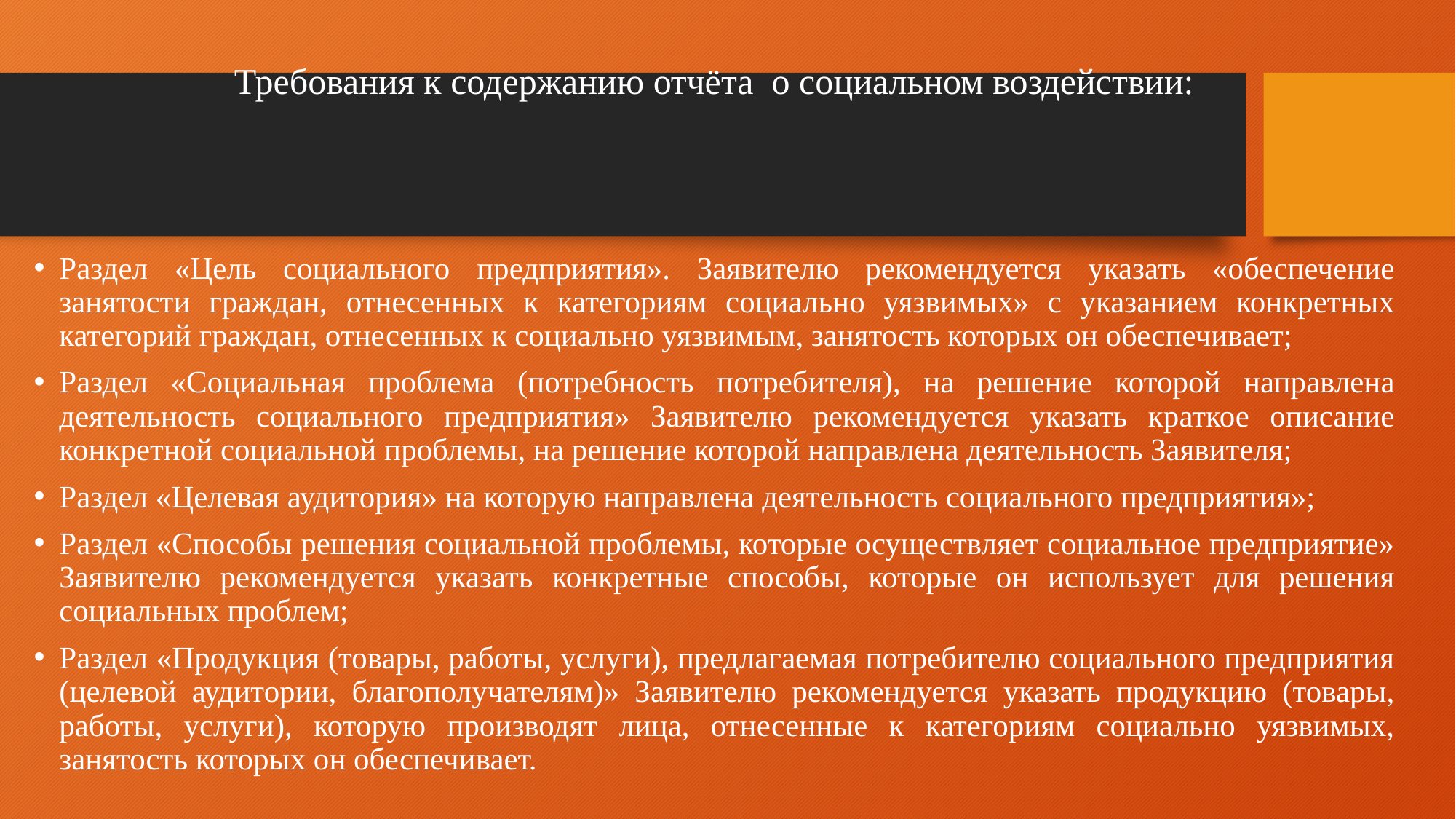

# Требования к содержанию отчёта  о социальном воздействии:
Раздел «Цель социального предприятия». Заявителю рекомендуется указать «обеспечение занятости граждан, отнесенных к категориям социально уязвимых» с указанием конкретных категорий граждан, отнесенных к социально уязвимым, занятость которых он обеспечивает;
Раздел «Социальная проблема (потребность потребителя), на решение которой направлена деятельность социального предприятия» Заявителю рекомендуется указать краткое описание конкретной социальной проблемы, на решение которой направлена деятельность Заявителя;
Раздел «Целевая аудитория» на которую направлена деятельность социального предприятия»;
Раздел «Способы решения социальной проблемы, которые осуществляет социальное предприятие» Заявителю рекомендуется указать конкретные способы, которые он использует для решения социальных проблем;
Раздел «Продукция (товары, работы, услуги), предлагаемая потребителю социального предприятия (целевой аудитории, благополучателям)» Заявителю рекомендуется указать продукцию (товары, работы, услуги), которую производят лица, отнесенные к категориям социально уязвимых, занятость которых он обеспечивает.